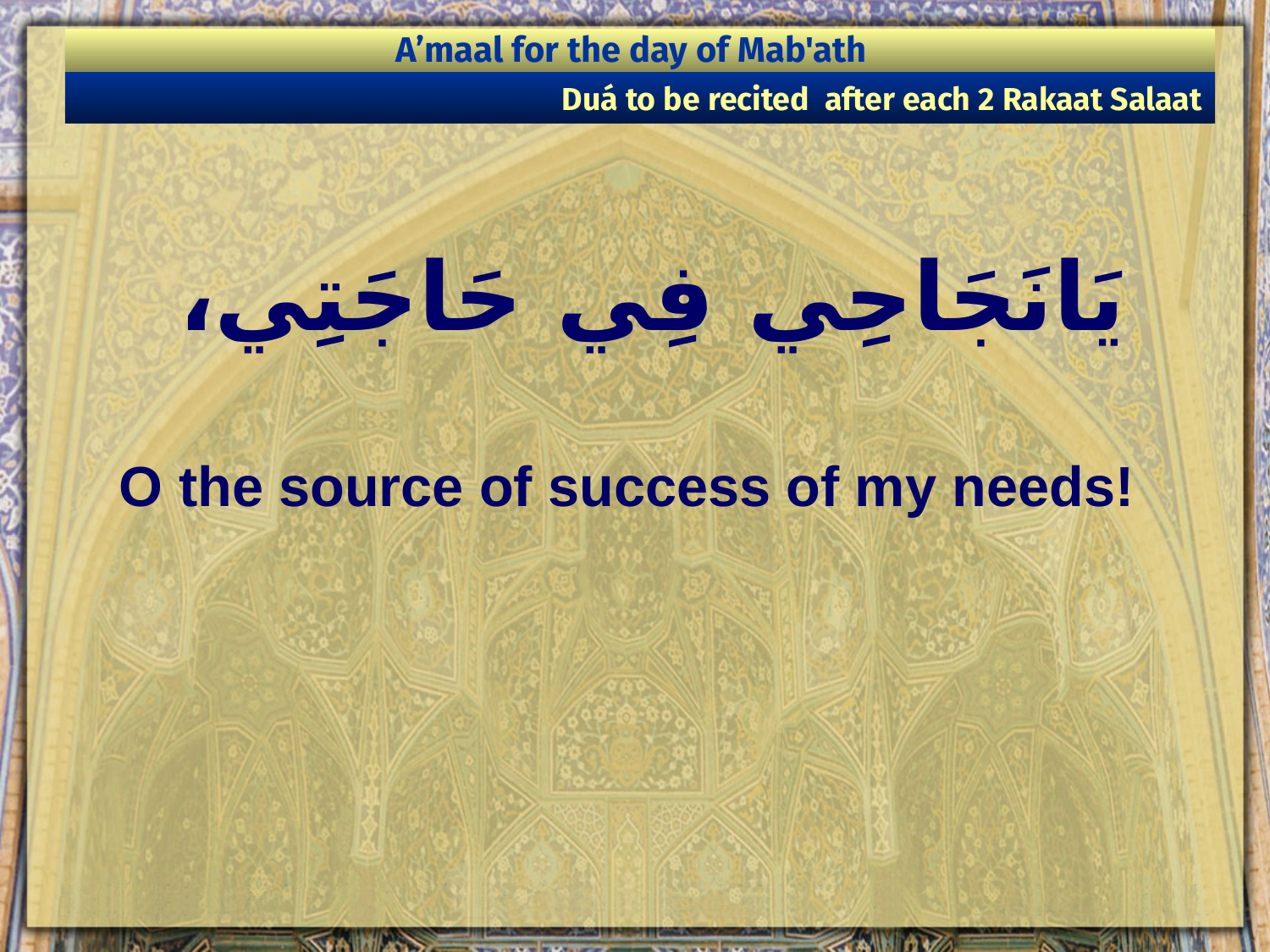

A’maal for the day of Mab'ath
Duá to be recited  after each 2 Rakaat Salaat
# يَانَجَاحِي فِي حَاجَتِي،
O the source of success of my needs!